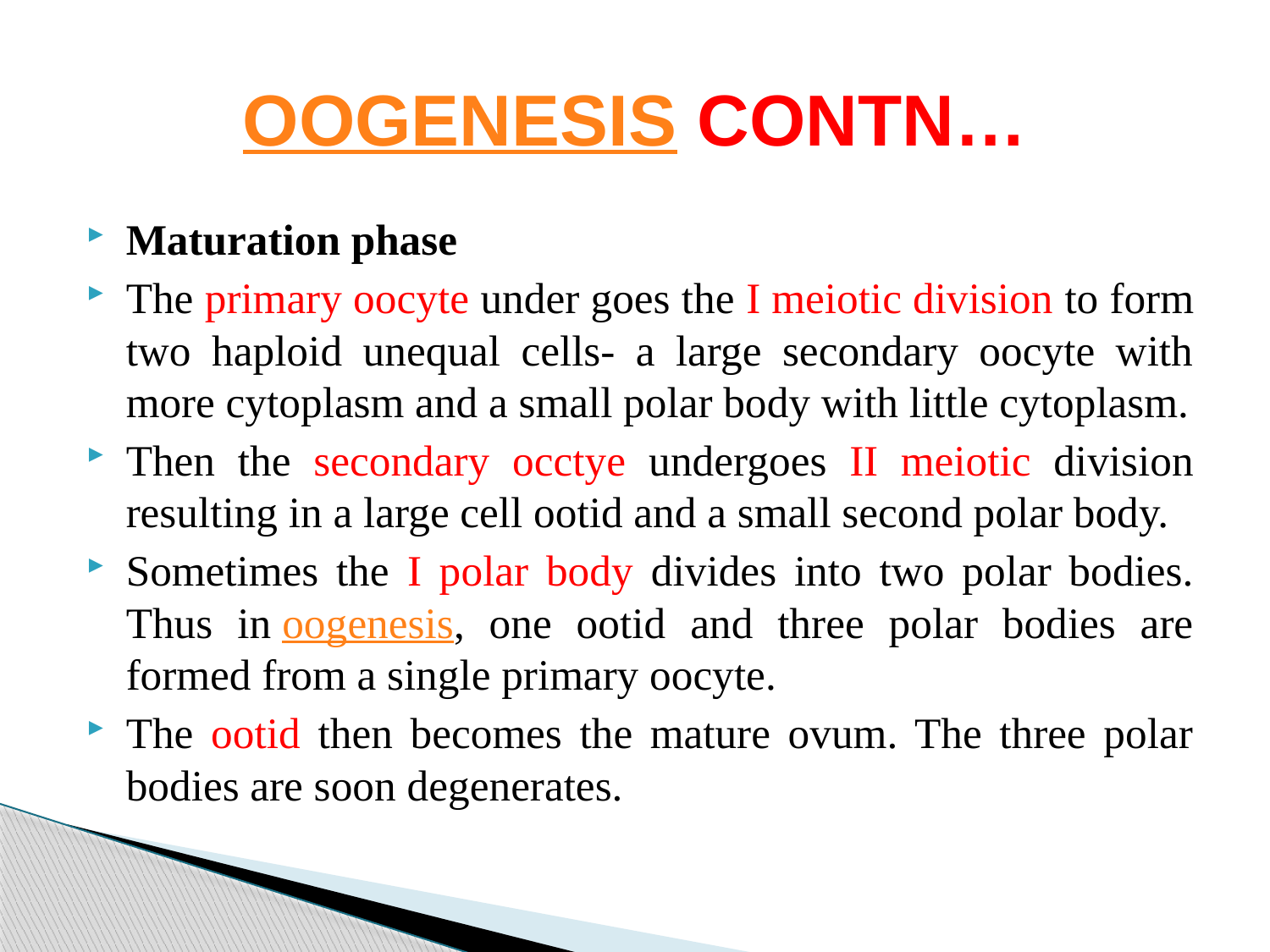

# OOGENESIS CONTN…
Maturation phase
The primary oocyte under goes the I meiotic division to form two haploid unequal cells- a large secondary oocyte with more cytoplasm and a small polar body with little cytoplasm.
Then the secondary occtye undergoes II meiotic division resulting in a large cell ootid and a small second polar body.
Sometimes the I polar body divides into two polar bodies. Thus in oogenesis, one ootid and three polar bodies are formed from a single primary oocyte.
The ootid then becomes the mature ovum. The three polar bodies are soon degenerates.